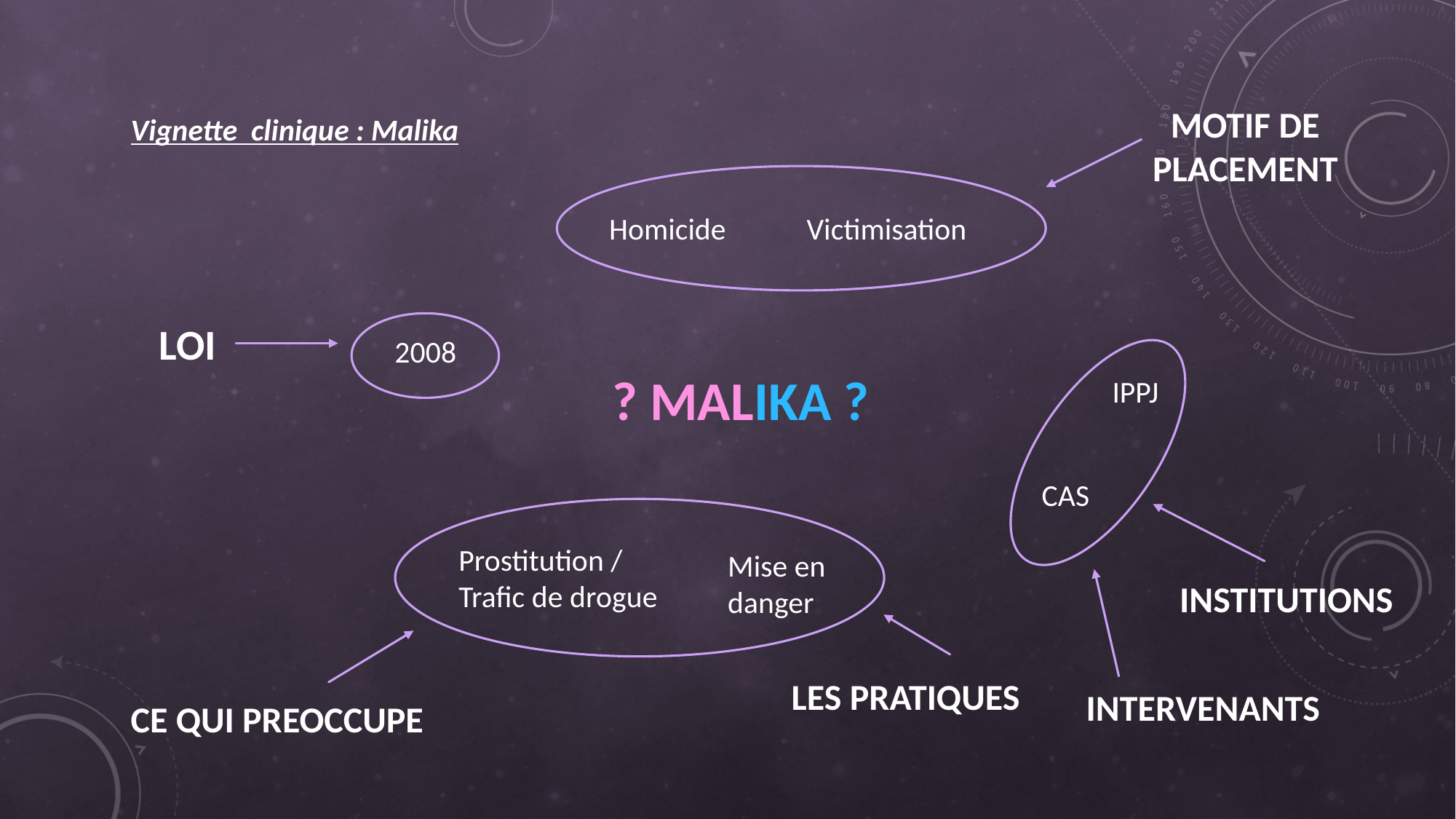

MOTIF DE PLACEMENT
Vignette  clinique : Malika

Homicide
Victimisation
LOI

2008
? MALIKA ?
IPPJ
CAS

Prostitution /  Trafic de drogue
Mise en danger
INSTITUTIONS
LES PRATIQUES
INTERVENANTS
CE QUI PREOCCUPE